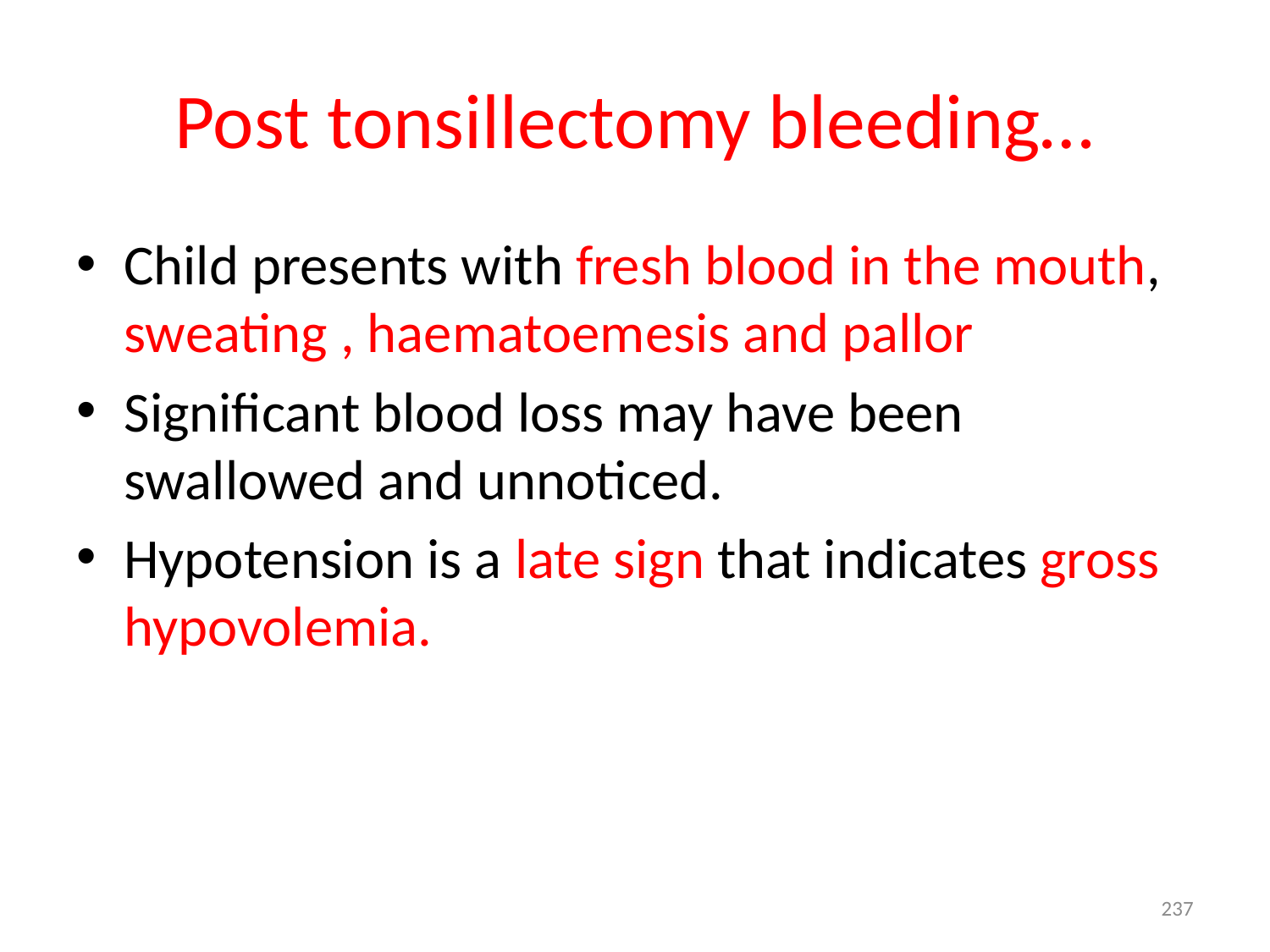

# Post tonsillectomy bleeding…
Child presents with fresh blood in the mouth, sweating , haematoemesis and pallor
Significant blood loss may have been swallowed and unnoticed.
Hypotension is a late sign that indicates gross hypovolemia.

237